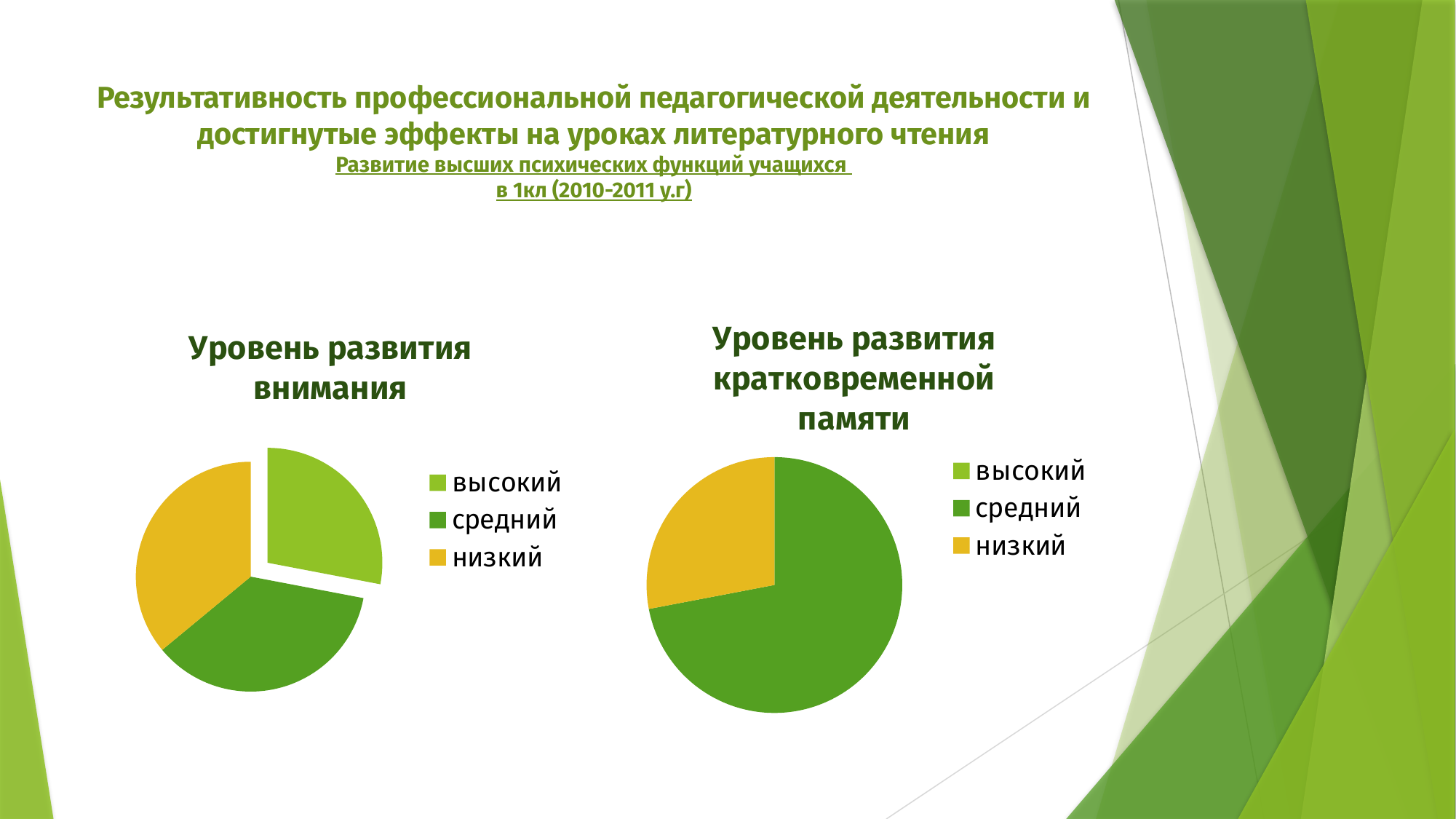

# Результативность профессиональной педагогической деятельности и достигнутые эффекты на уроках литературного чтения Развитие высших психических функций учащихся в 1кл (2010-2011 у.г)

### Chart: Уровень развития кратковременной памяти

| Category | Столбец1 |
|---|---|
| высокий | 0.0 |
| средний | 0.72 |
| низкий | 0.28 |

### Chart: Уровень развития внимания

| Category | Продажи |
|---|---|
| высокий | 0.28 |
| средний | 0.36 |
| низкий | 0.36 |